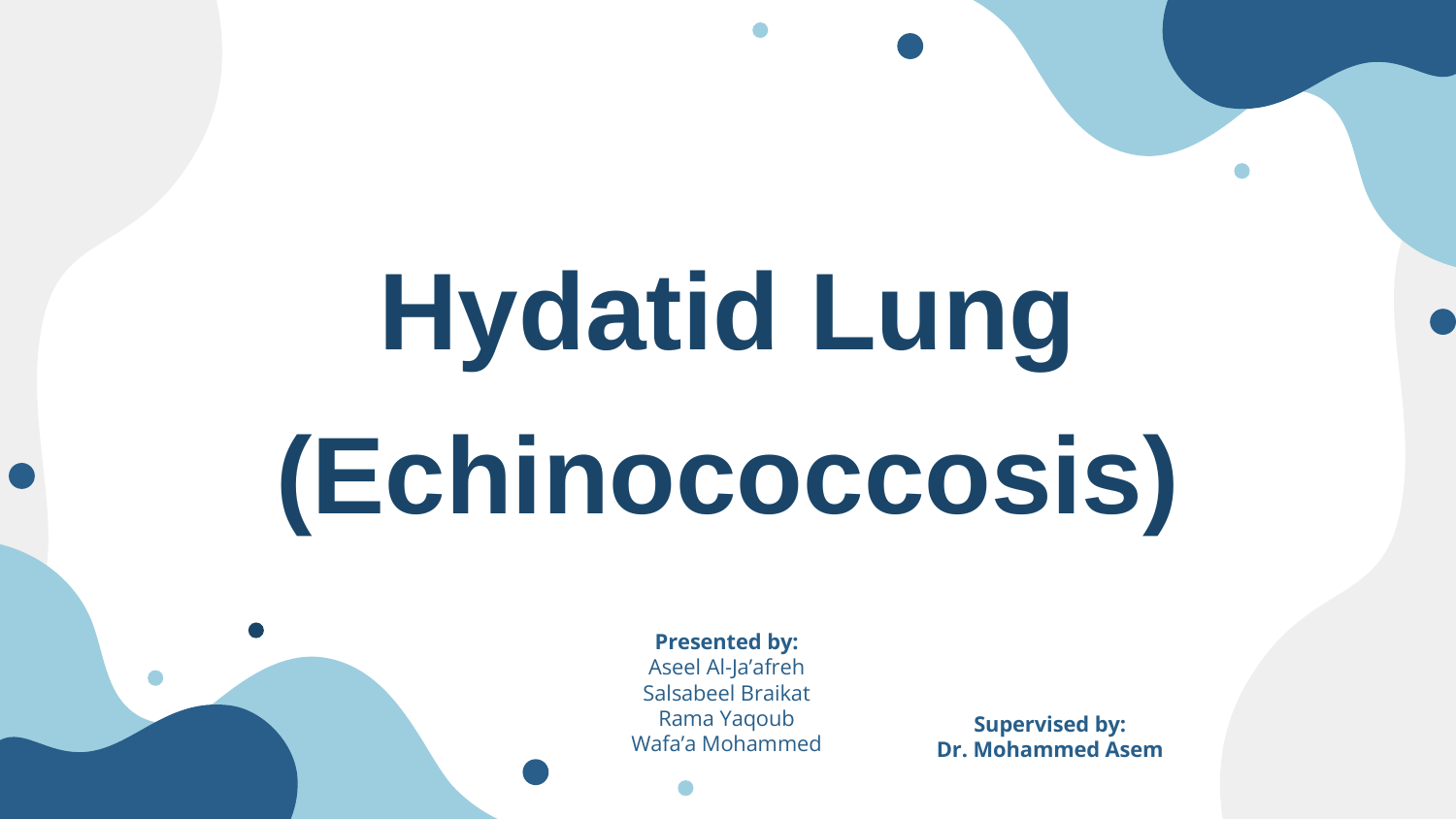

# Hydatid Lung (Echinococcosis)
Presented by:
Aseel Al-Ja’afreh
Salsabeel Braikat
Rama Yaqoub
Wafa’a Mohammed
Supervised by:
Dr. Mohammed Asem